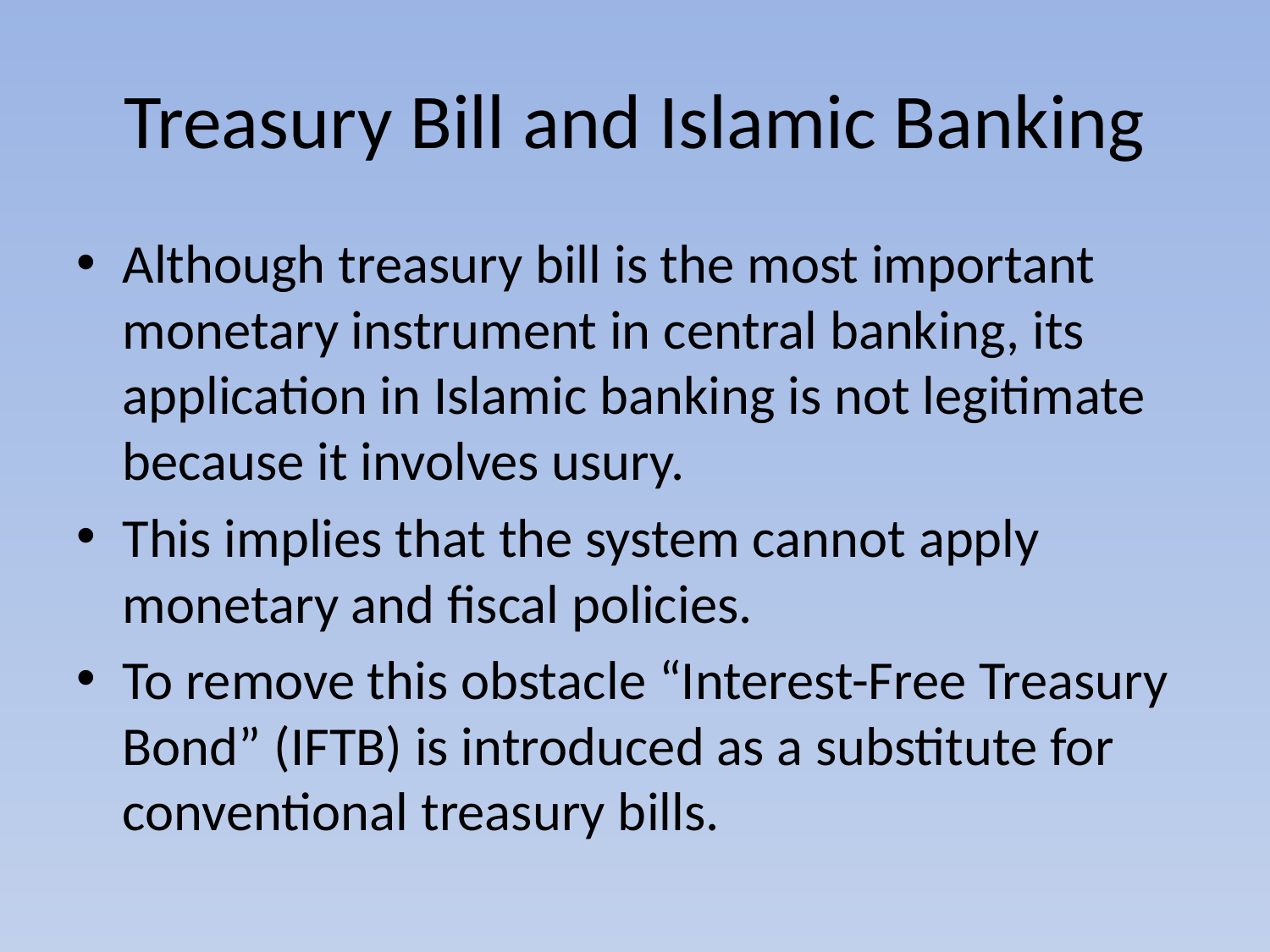

# Treasury Bill and Islamic Banking
Although treasury bill is the most important monetary instrument in central banking, its application in Islamic banking is not legitimate because it involves usury.
This implies that the system cannot apply monetary and fiscal policies.
To remove this obstacle “Interest-Free Treasury Bond” (IFTB) is introduced as a substitute for conventional treasury bills.